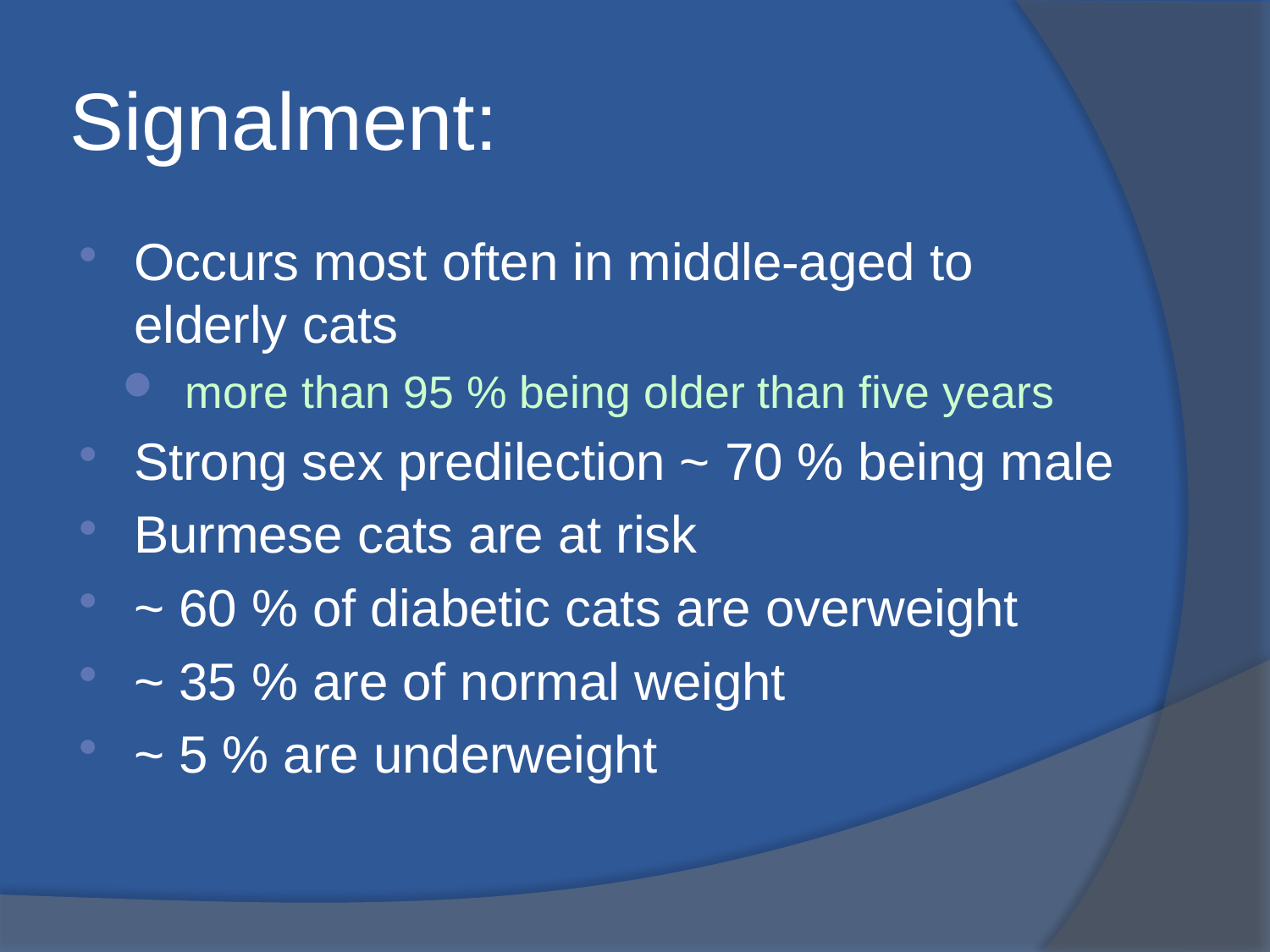

# Signalment:
Occurs most often in middle-aged to elderly cats
more than 95 % being older than five years
Strong sex predilection ~ 70 % being male
Burmese cats are at risk
~ 60 % of diabetic cats are overweight
~ 35 % are of normal weight
~ 5 % are underweight